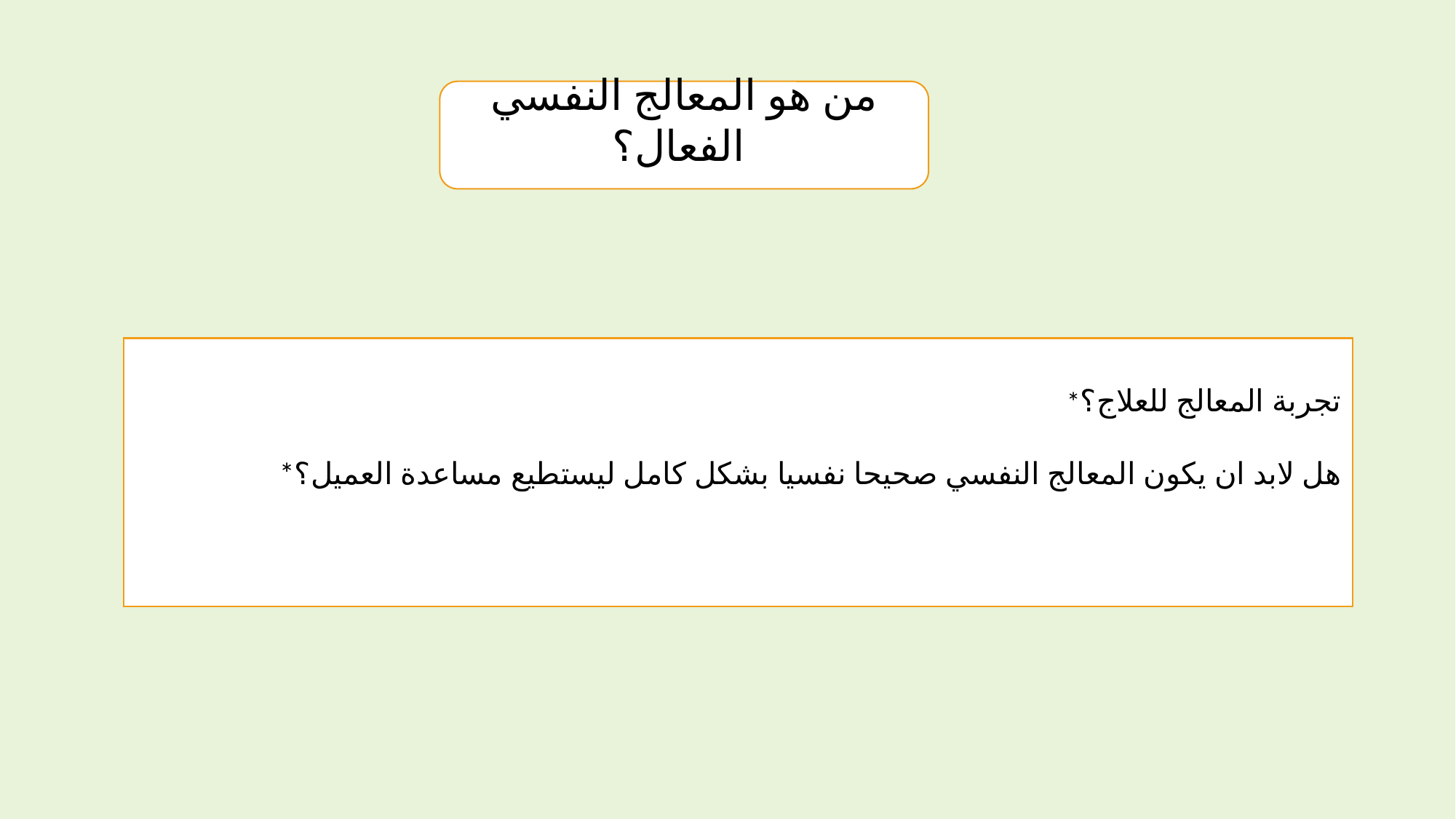

من هو المعالج النفسي الفعال؟

*تجربة المعالج للعلاج؟

*هل لابد ان يكون المعالج النفسي صحيحا نفسيا بشكل كامل ليستطيع مساعدة العميل؟